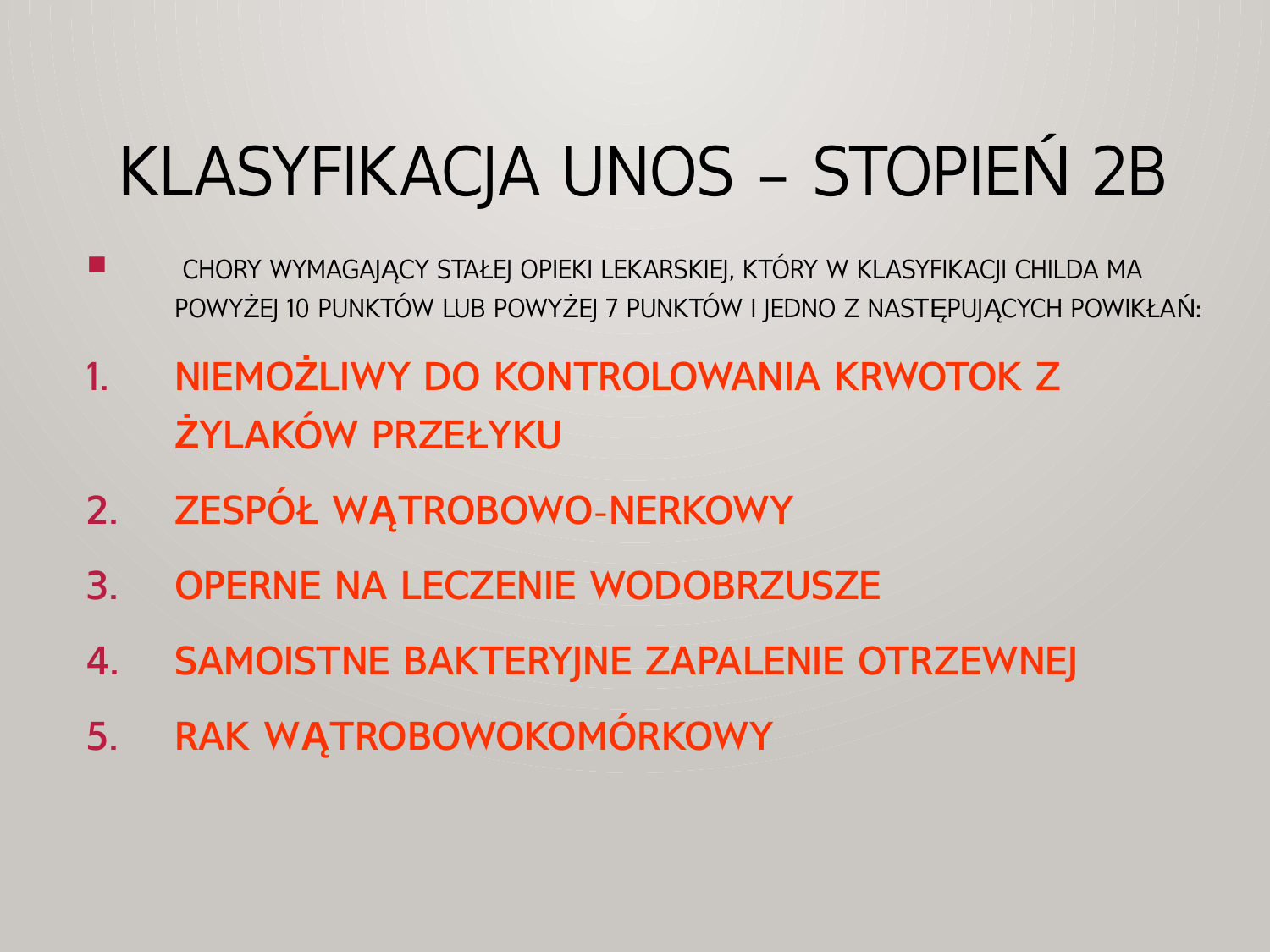

# KLASYFIKACJA UNOS – STOPIEŃ 2B
 chory wymagający stałej opieki lekarskiej, który w klasyfikacji Childa ma powyżej 10 punktów lub powyżej 7 punktów i jedno z następujących powikłań:
Niemożliwy do kontrolowania krwotok z żylaków przełyku
Zespół wątrobowo-nerkowy
Operne na leczenie wodobrzusze
Samoistne bakteryjne zapalenie otrzewnej
Rak wątrobowokomórkowy